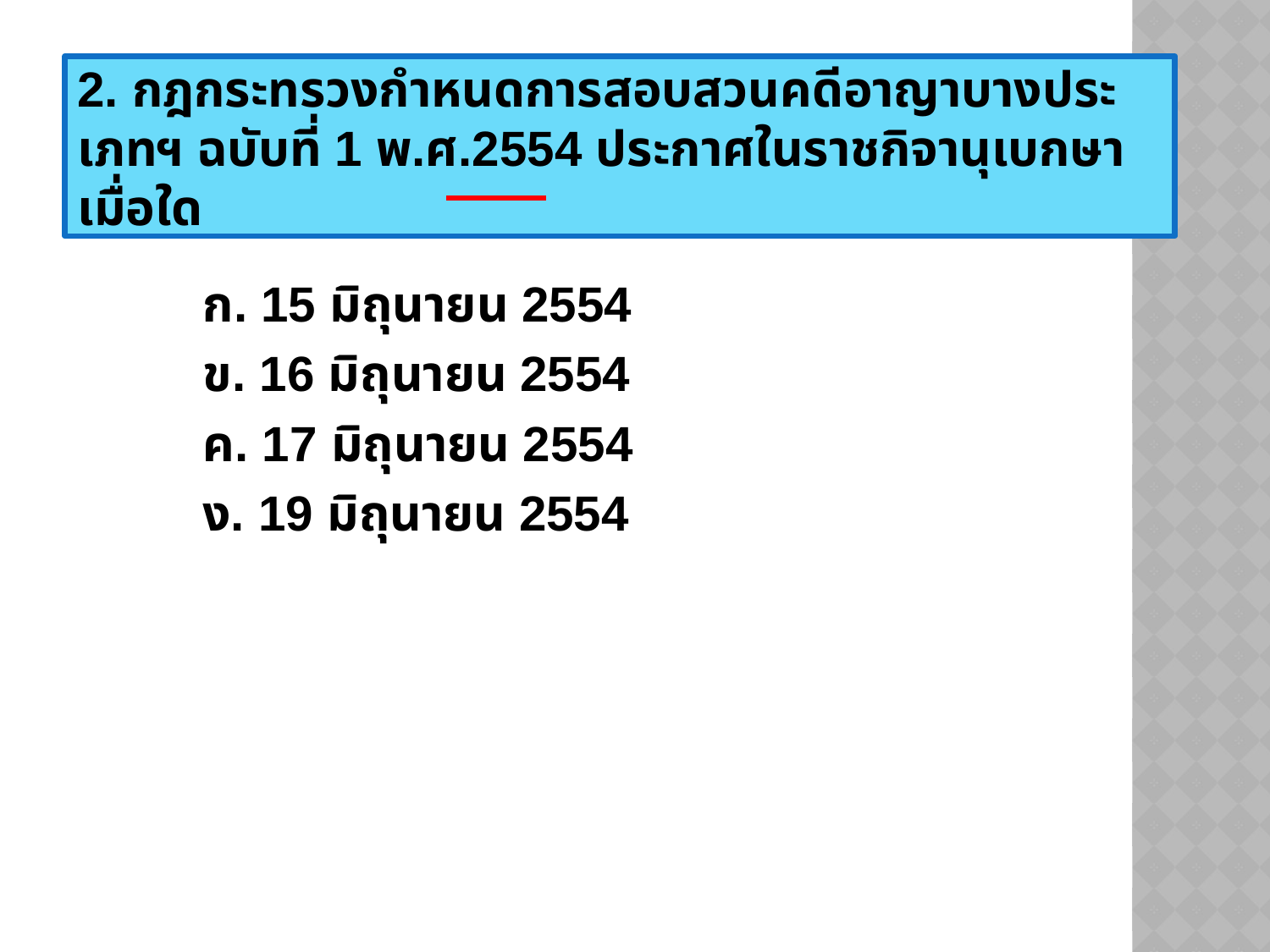

2. กฎกระทรวงกำหนดการสอบสวนคดีอาญาบางประเภทฯ ฉบับที่ 1 พ.ศ.2554 ประกาศในราชกิจานุเบกษา เมื่อใด

	ก. 15 มิถุนายน 2554
	ข. 16 มิถุนายน 2554
	ค. 17 มิถุนายน 2554
	ง. 19 มิถุนายน 2554